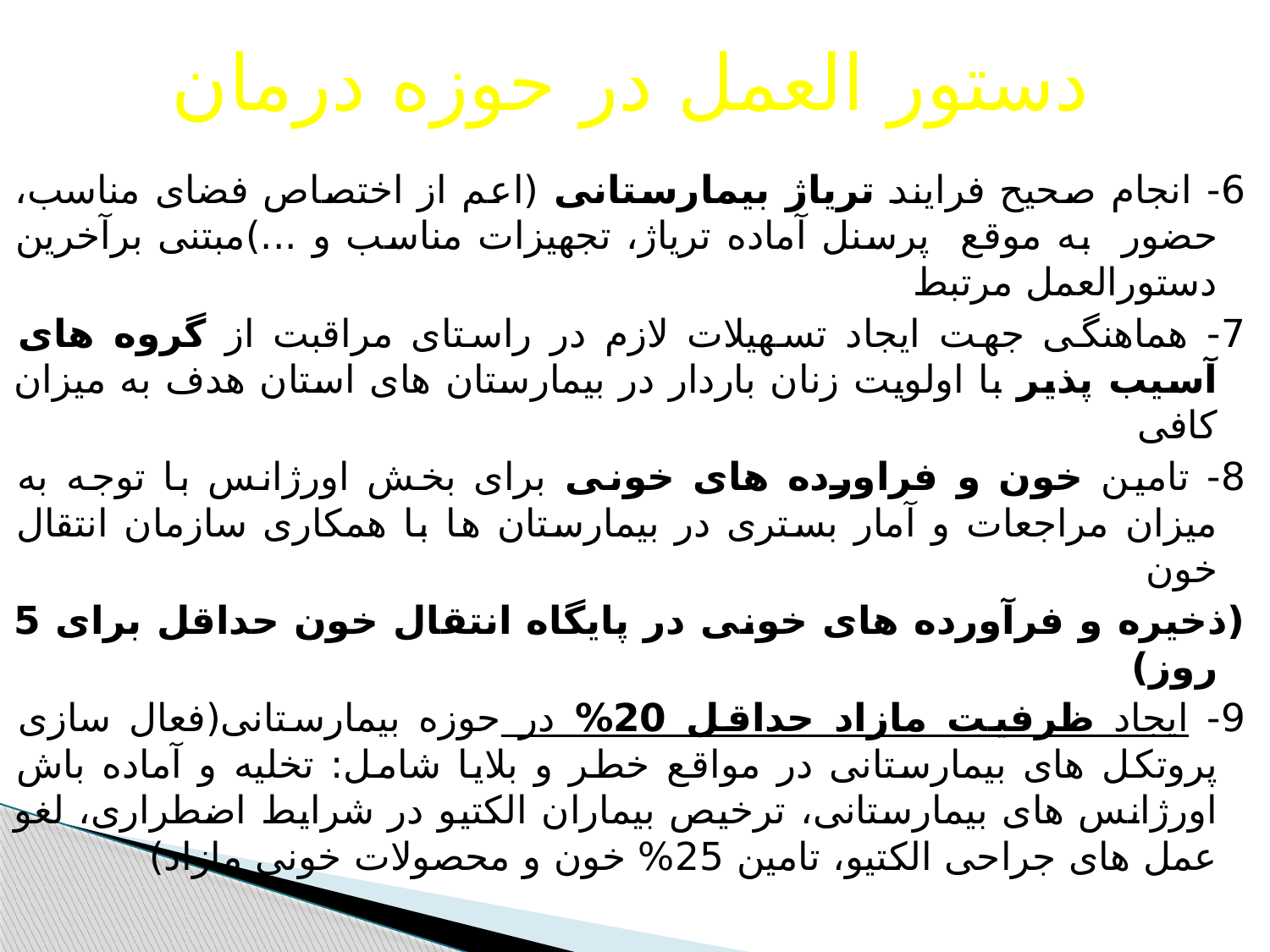

# دستور العمل در حوزه درمان
6- انجام صحیح فرایند تریاژ بیمارستانی (اعم از اختصاص فضای مناسب، حضور  به موقع  پرسنل آماده تریاژ، تجهیزات مناسب و ...)مبتنی برآخرین دستورالعمل مرتبط
7- هماهنگی جهت ایجاد تسهیلات لازم در راستای مراقبت از گروه های آسیب پذیر با اولویت زنان باردار در بیمارستان های استان هدف به میزان کافی
8- تامین خون و فراورده های خونی برای بخش اورژانس با توجه به میزان مراجعات و آمار بستری در بیمارستان ها با همکاری سازمان انتقال خون
(ذخیره و فرآورده های خونی در پایگاه انتقال خون حداقل برای 5 روز)
9- ایجاد ظرفیت مازاد حداقل 20% در حوزه بیمارستانی(فعال سازی پروتکل های بیمارستانی در مواقع خطر و بلایا شامل: تخلیه و آماده باش اورژانس های بیمارستانی، ترخیص بیماران الکتیو در شرایط اضطراری، لغو عمل های جراحی الکتیو، تامین 25% خون و محصولات خونی مازاد)